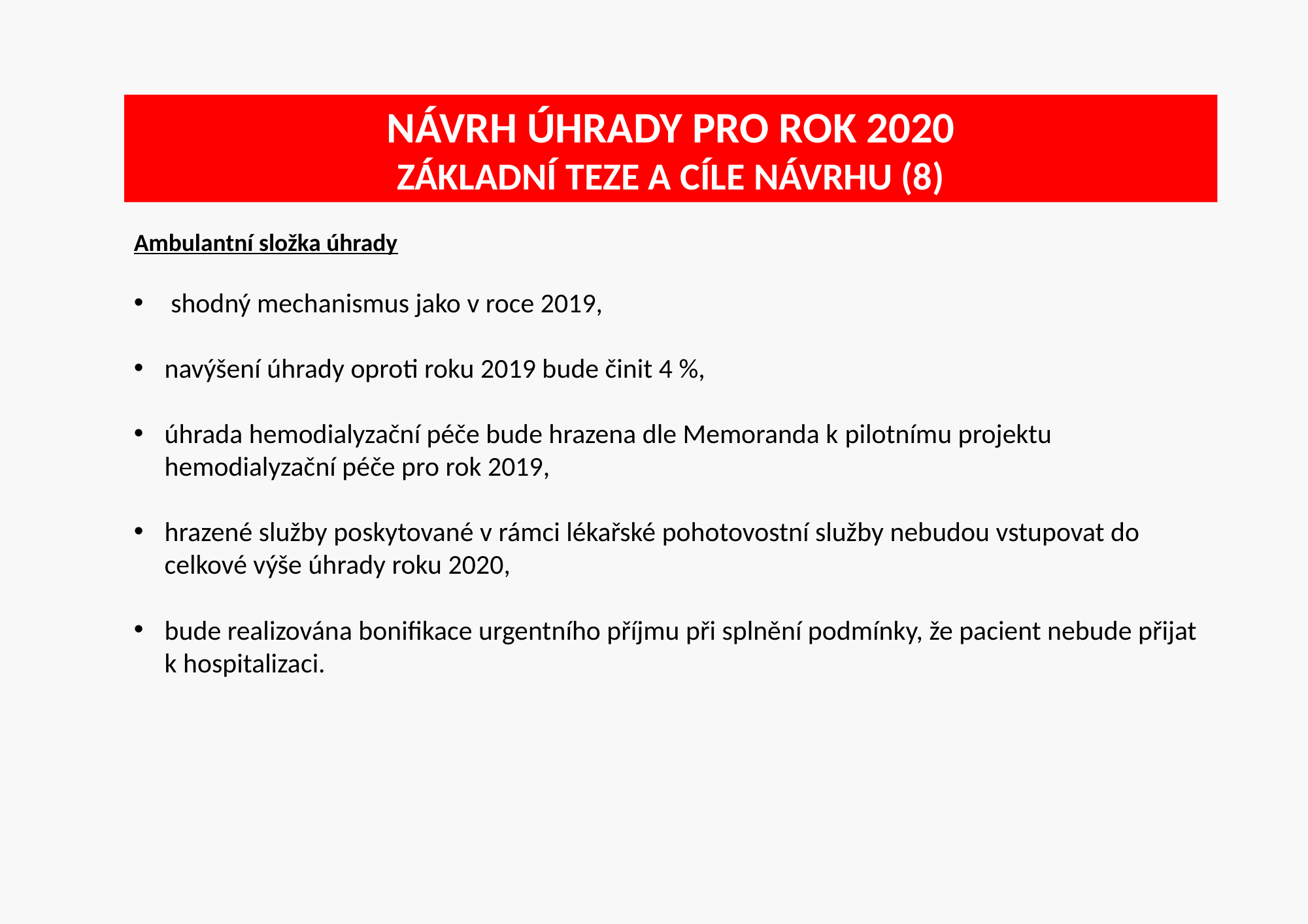

# Návrh úhrady pro rok 2020 základní teze a cíle návrhu (8)
Ambulantní složka úhrady

 shodný mechanismus jako v roce 2019,

navýšení úhrady oproti roku 2019 bude činit 4 %,

úhrada hemodialyzační péče bude hrazena dle Memoranda k pilotnímu projektu hemodialyzační péče pro rok 2019,

hrazené služby poskytované v rámci lékařské pohotovostní služby nebudou vstupovat do celkové výše úhrady roku 2020,

bude realizována bonifikace urgentního příjmu při splnění podmínky, že pacient nebude přijat k hospitalizaci.

12